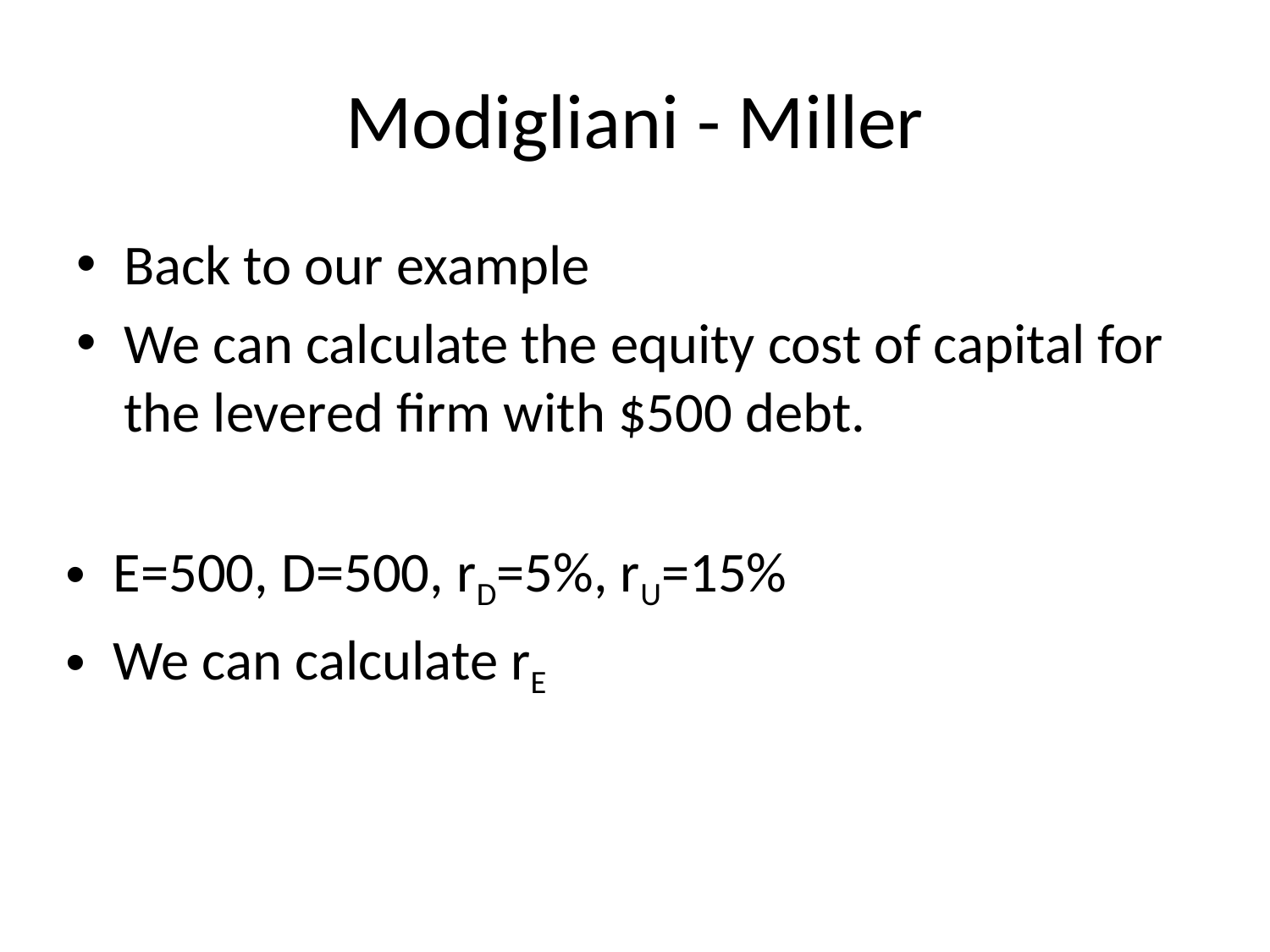

# Modigliani - Miller
Back to our example
We can calculate the equity cost of capital for the levered firm with $500 debt.
E=500, D=500, rD=5%, rU=15%
We can calculate rE